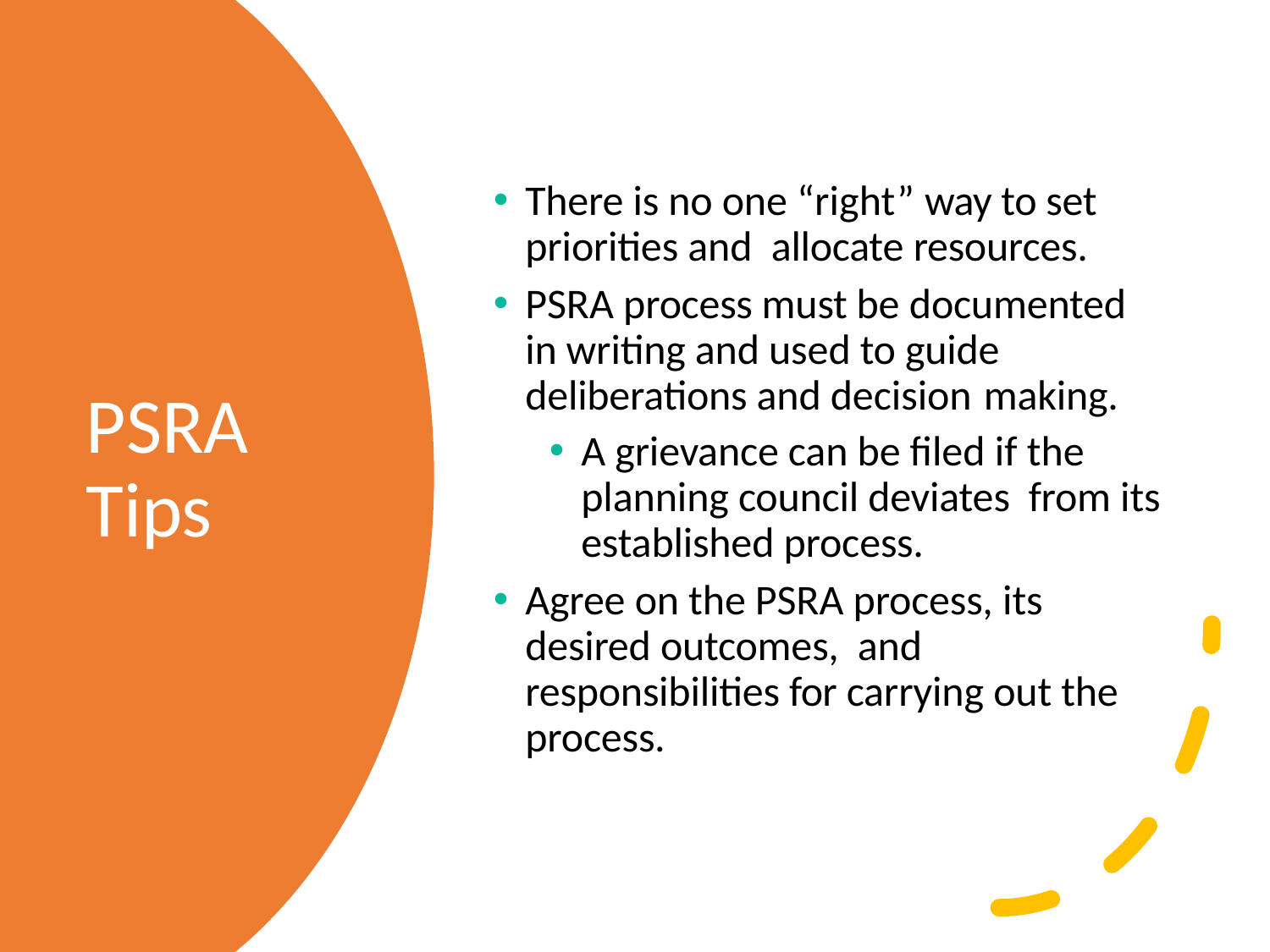

There is no one “right” way to set priorities and  allocate resources.
PSRA process must be documented in writing and used to guide deliberations and decision making.
A grievance can be filed if the planning council deviates  from its established process.
Agree on the PSRA process, its desired outcomes,  and responsibilities for carrying out the process.
# PSRA Tips